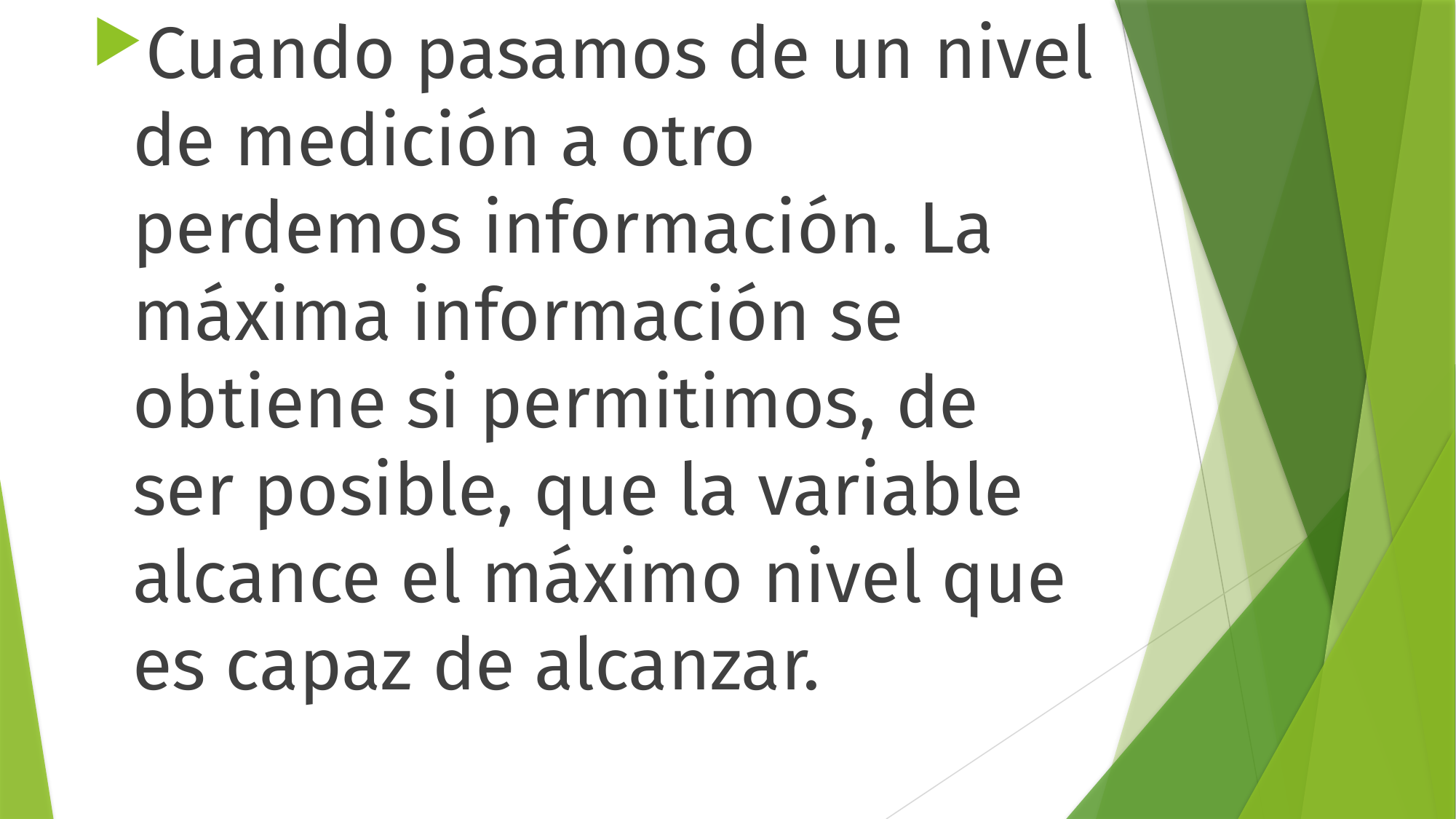

Cuando pasamos de un nivel de medición a otro perdemos información. La máxima información se obtiene si permitimos, de ser posible, que la variable alcance el máximo nivel que es capaz de alcanzar.